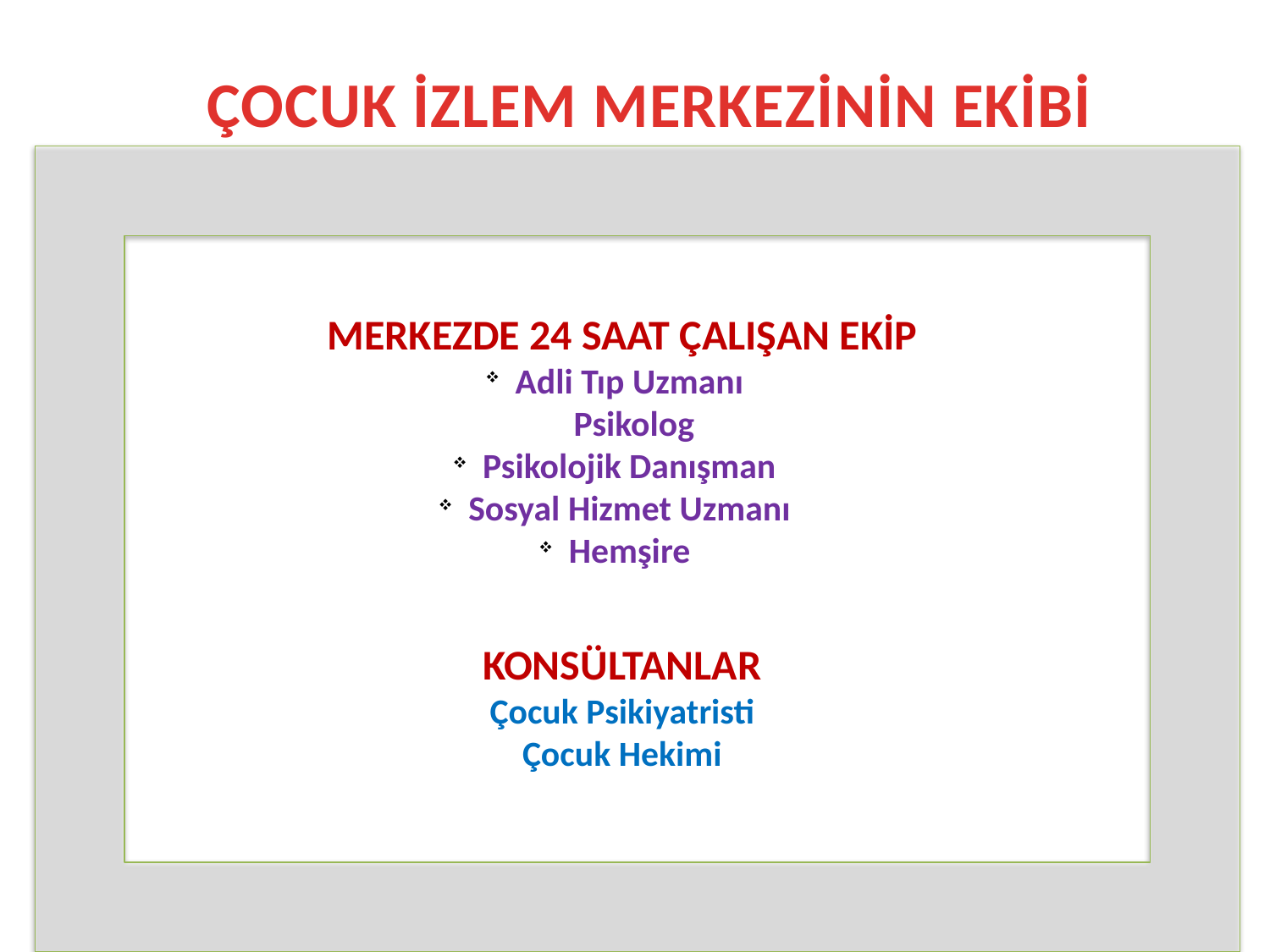

ÇOCUK İZLEM MERKEZİNİN EKİBİ

MERKEZDE 24 SAAT ÇALIŞAN EKİP
Adli Tıp Uzmanı
   Psikolog
Psikolojik Danışman
Sosyal Hizmet Uzmanı
Hemşire

KONSÜLTANLAR
Çocuk Psikiyatristi
Çocuk Hekimi